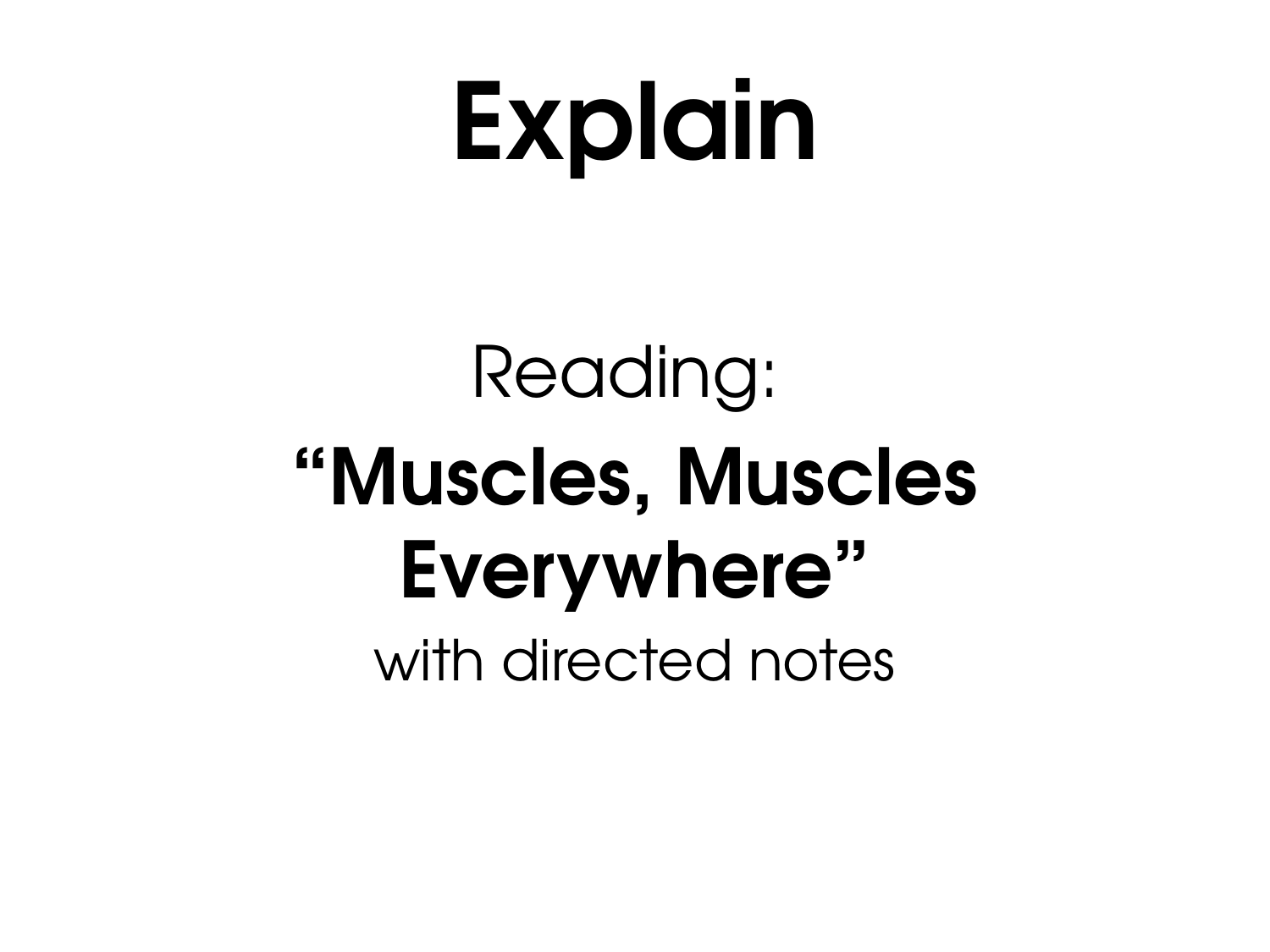

# Explain

Reading:
“Muscles, Muscles Everywhere”
with directed notes